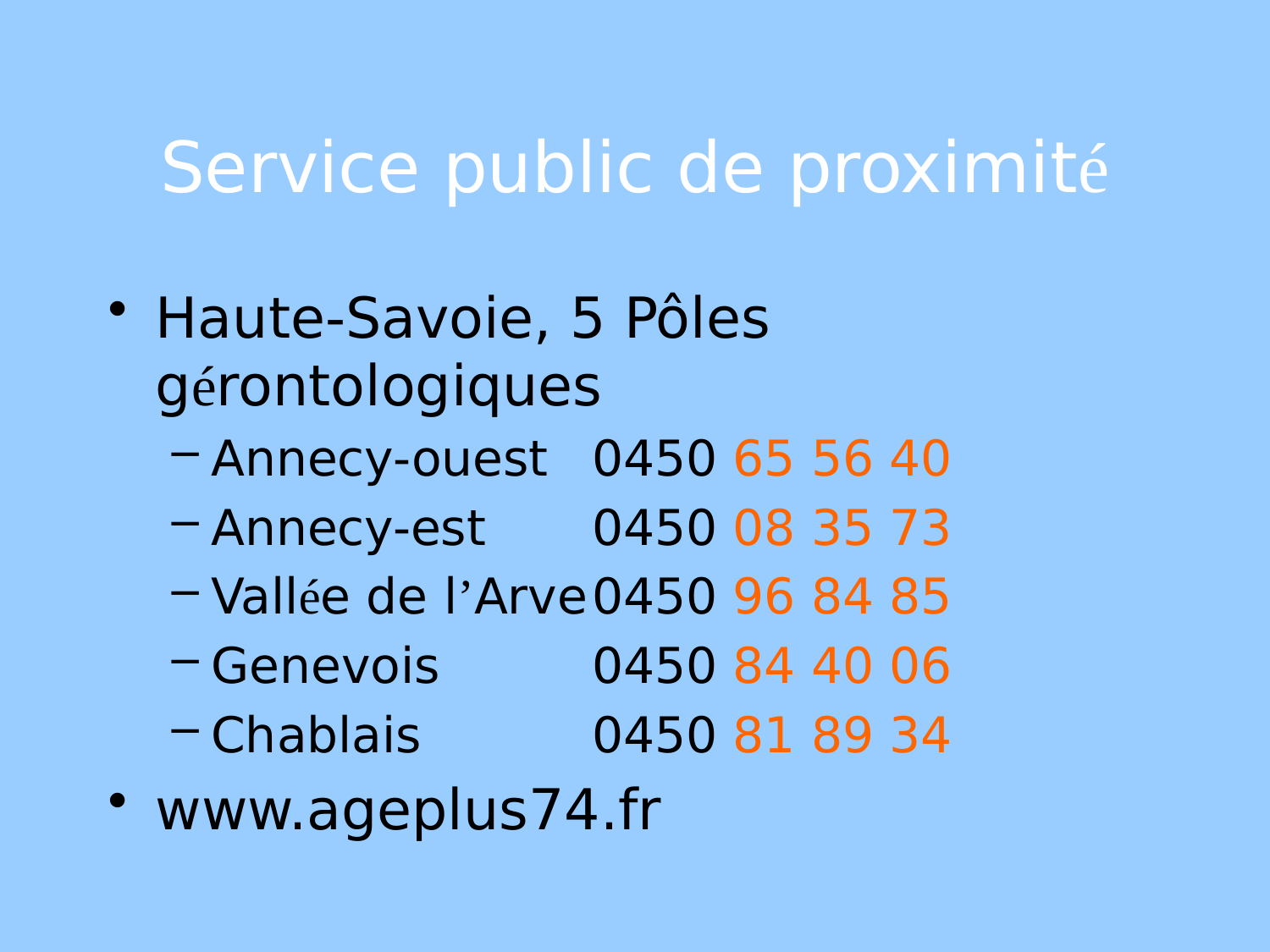

# Service public de proximité
Haute-Savoie, 5 Pôles gérontologiques
Annecy-ouest 	0450 65 56 40
Annecy-est	0450 08 35 73
Vallée de l’Arve	0450 96 84 85
Genevois		0450 84 40 06
Chablais		0450 81 89 34
www.ageplus74.fr